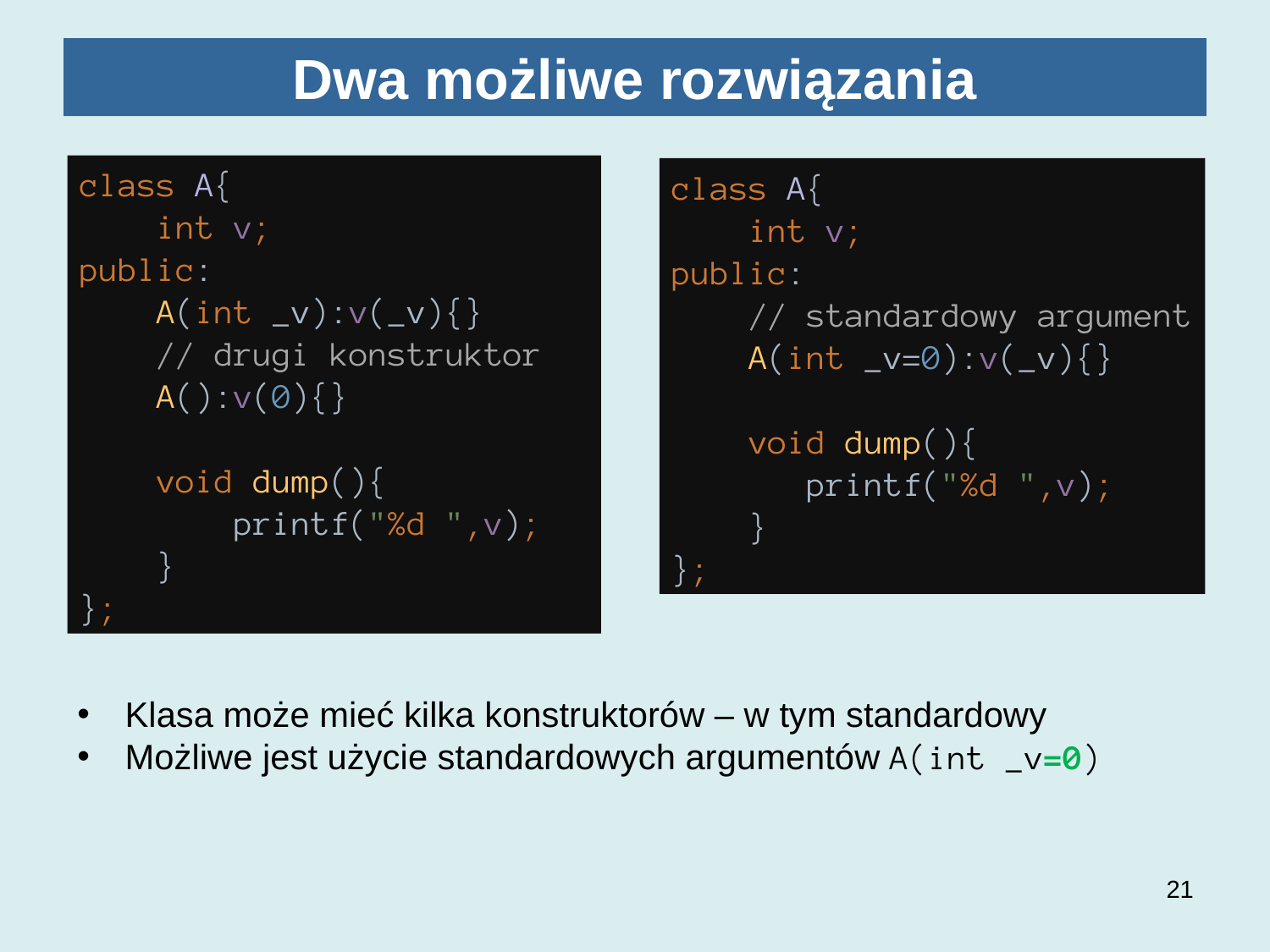

# Dwa możliwe rozwiązania
class A{
    int v;
public:
    A(int _v):v(_v){}
    // drugi konstruktor
    A():v(0){}
    void dump(){
        printf("%d ",v);
    }
};
class A{
    int v;
public:
    // standardowy argument
    A(int _v=0):v(_v){}
    void dump(){
       printf("%d ",v);
    }
};
Klasa może mieć kilka konstruktorów – w tym standardowy
Możliwe jest użycie standardowych argumentów A(int _v=0)

21